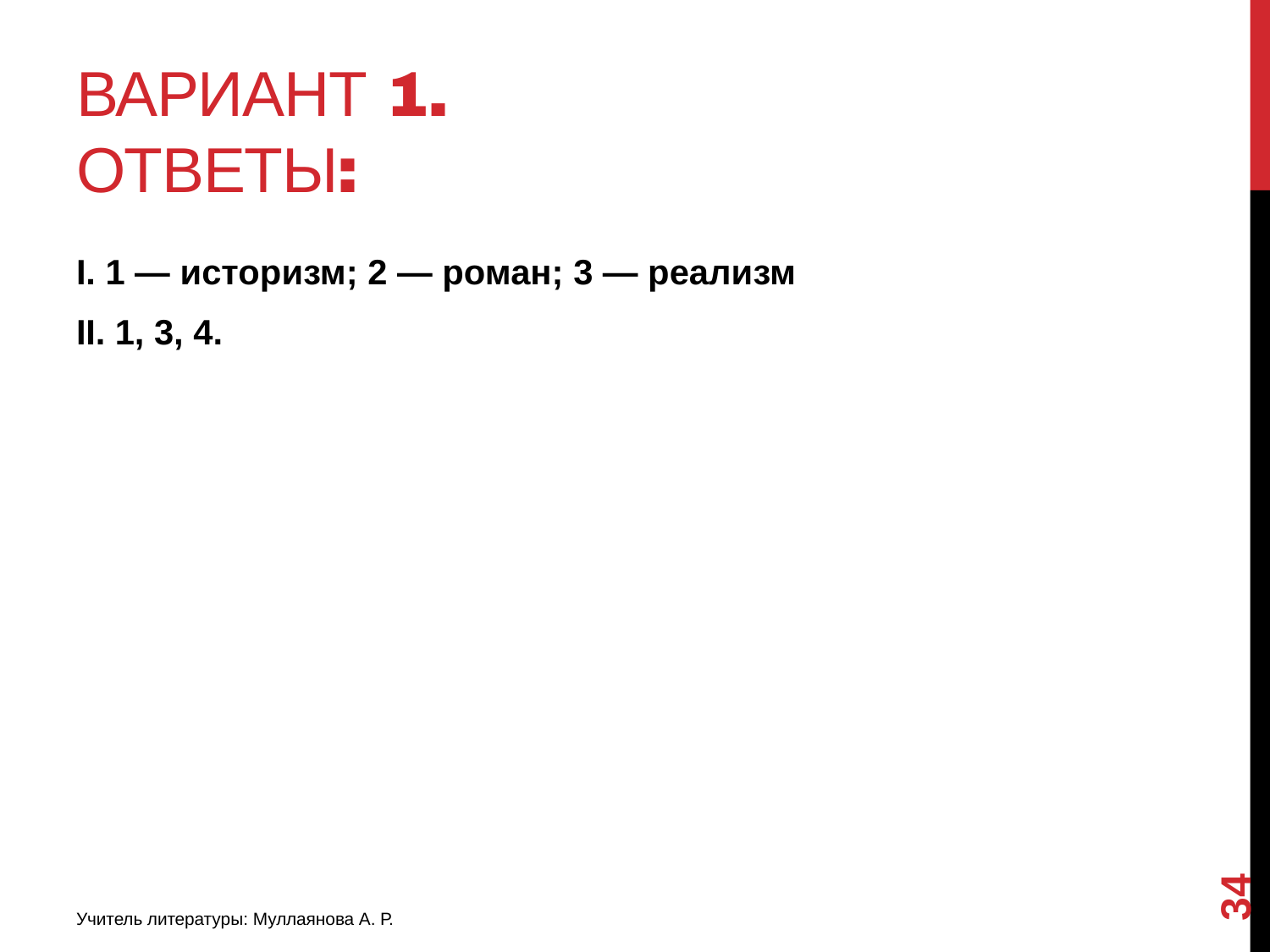

# Вариант 1. ОТВЕТЫ:
I. 1 — историзм; 2 — роман; 3 — реализм
II. 1, 3, 4.

34
Учитель литературы: Муллаянова А. Р.